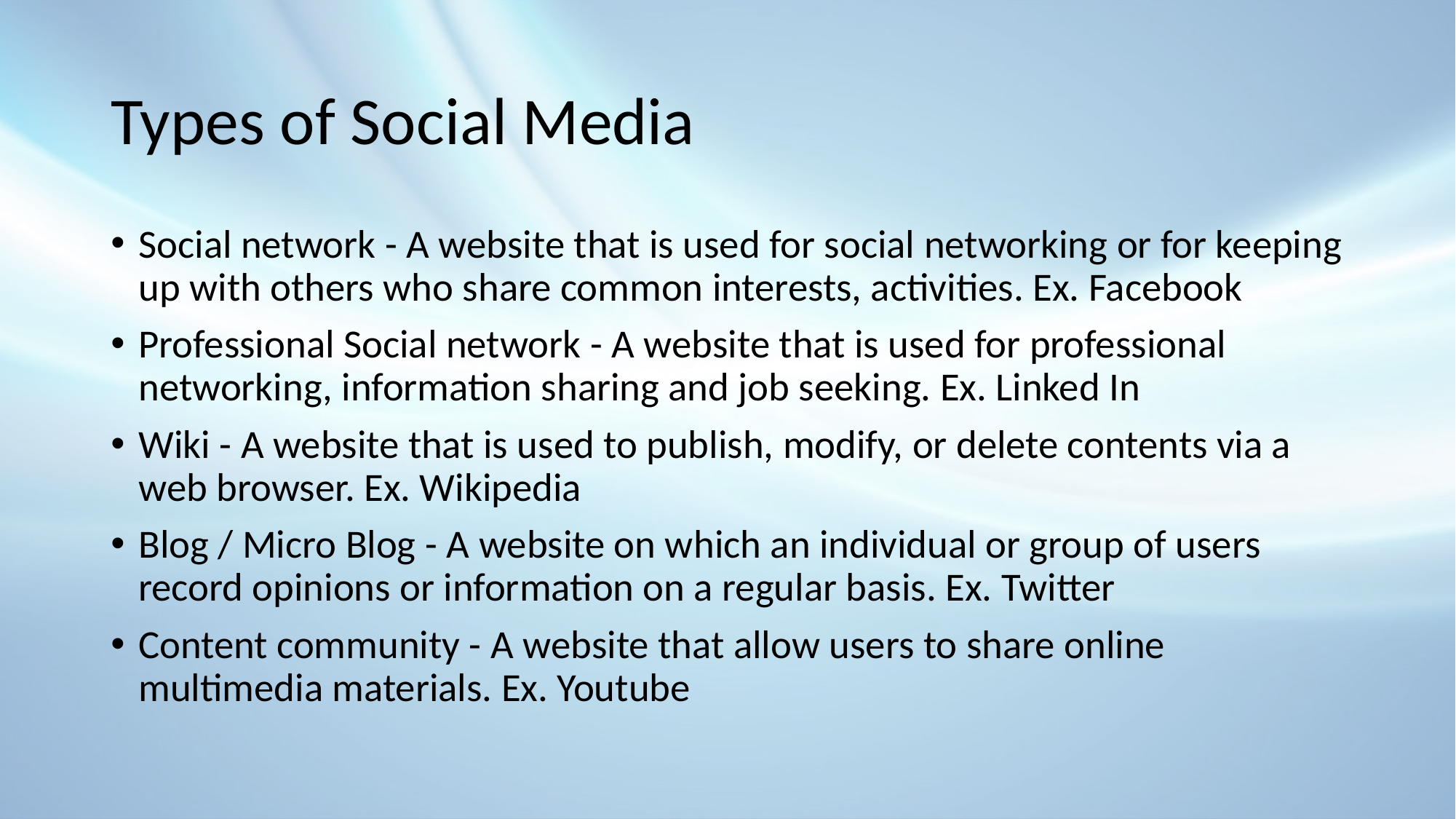

# Types of Social Media
Social network - A website that is used for social networking or for keeping up with others who share common interests, activities. Ex. Facebook
Professional Social network - A website that is used for professional networking, information sharing and job seeking. Ex. Linked In
Wiki - A website that is used to publish, modify, or delete contents via a web browser. Ex. Wikipedia
Blog / Micro Blog - A website on which an individual or group of users record opinions or information on a regular basis. Ex. Twitter
Content community - A website that allow users to share online multimedia materials. Ex. Youtube